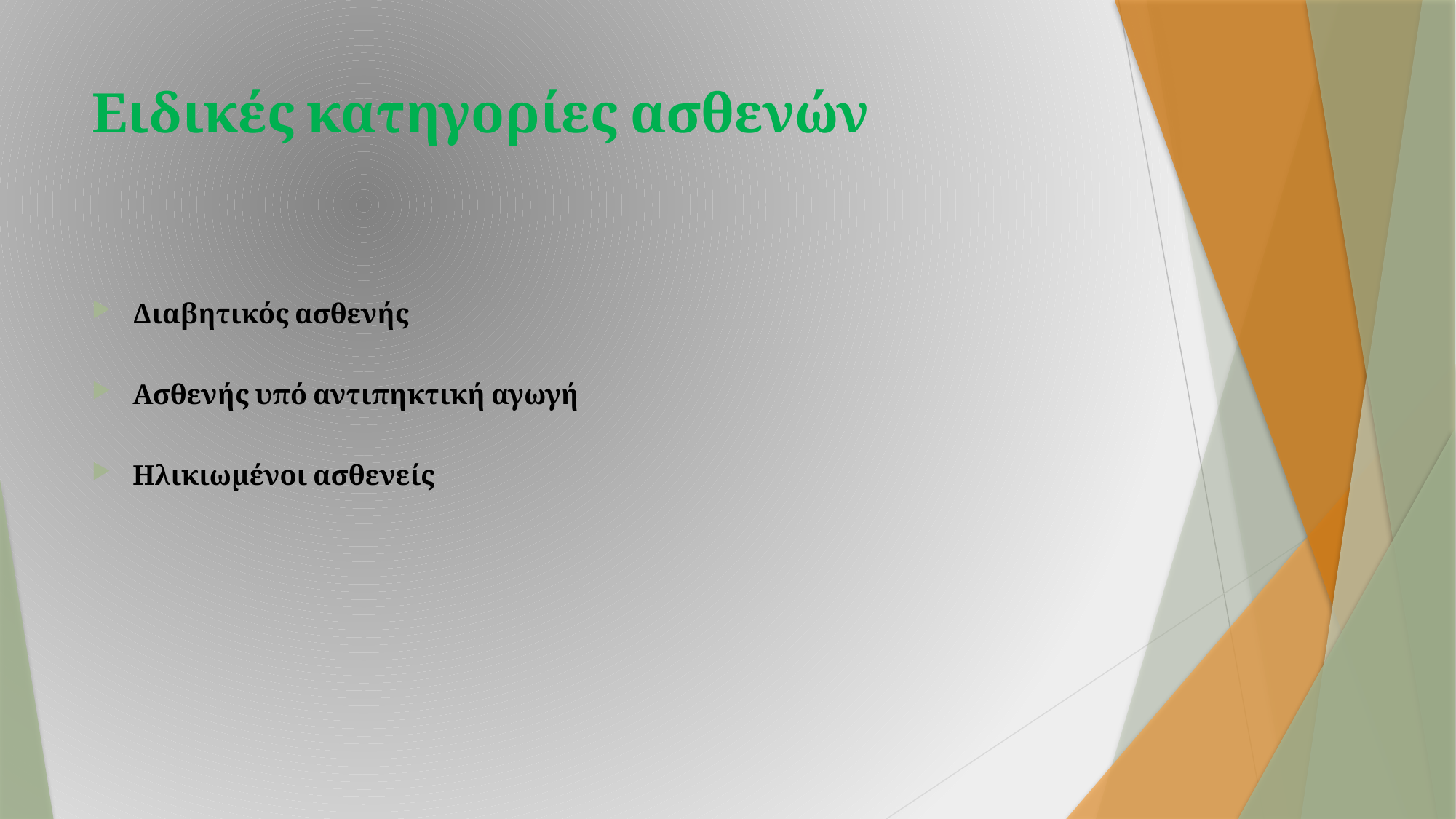

# Ειδικές κατηγορίες ασθενών
Διαβητικός ασθενής
Ασθενής υπό αντιπηκτική αγωγή
Ηλικιωμένοι ασθενείς